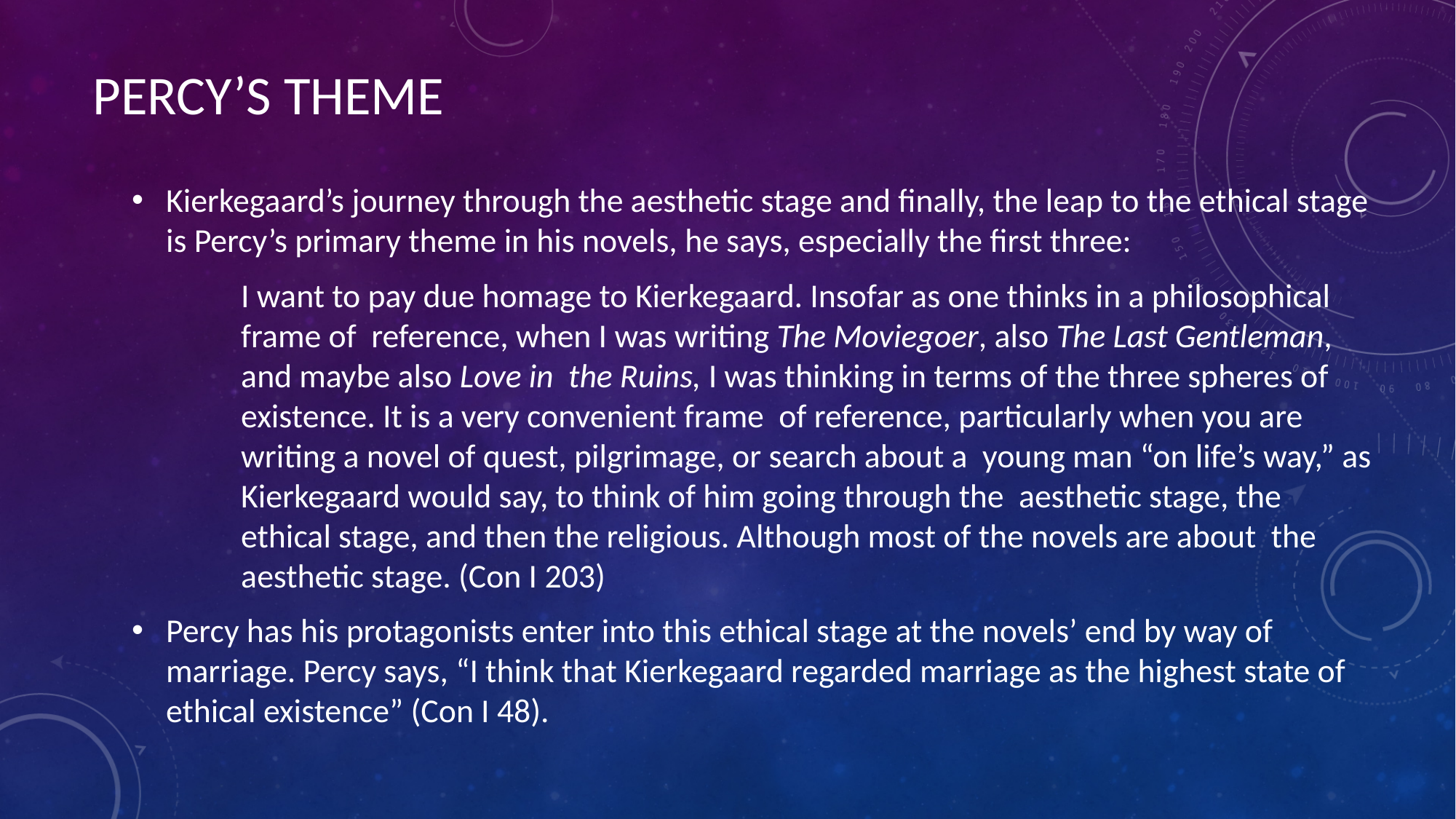

# Percy’s theme
Kierkegaard’s journey through the aesthetic stage and finally, the leap to the ethical stage is Percy’s primary theme in his novels, he says, especially the first three:
I want to pay due homage to Kierkegaard. Insofar as one thinks in a philosophical frame of  reference, when I was writing The Moviegoer, also The Last Gentleman, and maybe also Love in  the Ruins, I was thinking in terms of the three spheres of existence. It is a very convenient frame  of reference, particularly when you are writing a novel of quest, pilgrimage, or search about a  young man “on life’s way,” as Kierkegaard would say, to think of him going through the  aesthetic stage, the ethical stage, and then the religious. Although most of the novels are about  the aesthetic stage. (Con I 203)
Percy has his protagonists enter into this ethical stage at the novels’ end by way of marriage. Percy says, “I think that Kierkegaard regarded marriage as the highest state of ethical existence” (Con I 48).